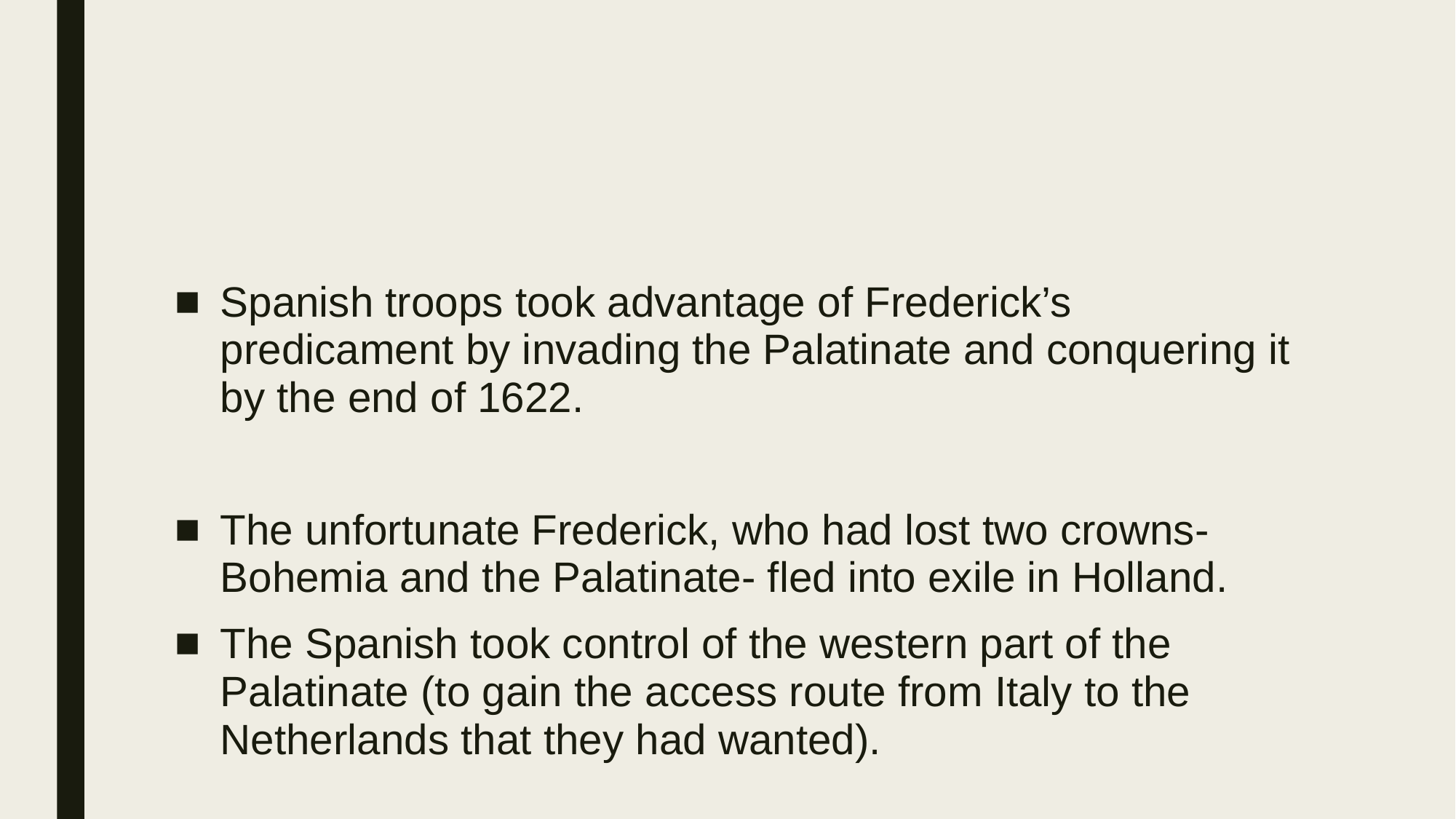

#
Spanish troops took advantage of Frederick’s predicament by invading the Palatinate and conquering it by the end of 1622.

The unfortunate Frederick, who had lost two crowns- Bohemia and the Palatinate- fled into exile in Holland.
The Spanish took control of the western part of the Palatinate (to gain the access route from Italy to the Netherlands that they had wanted).